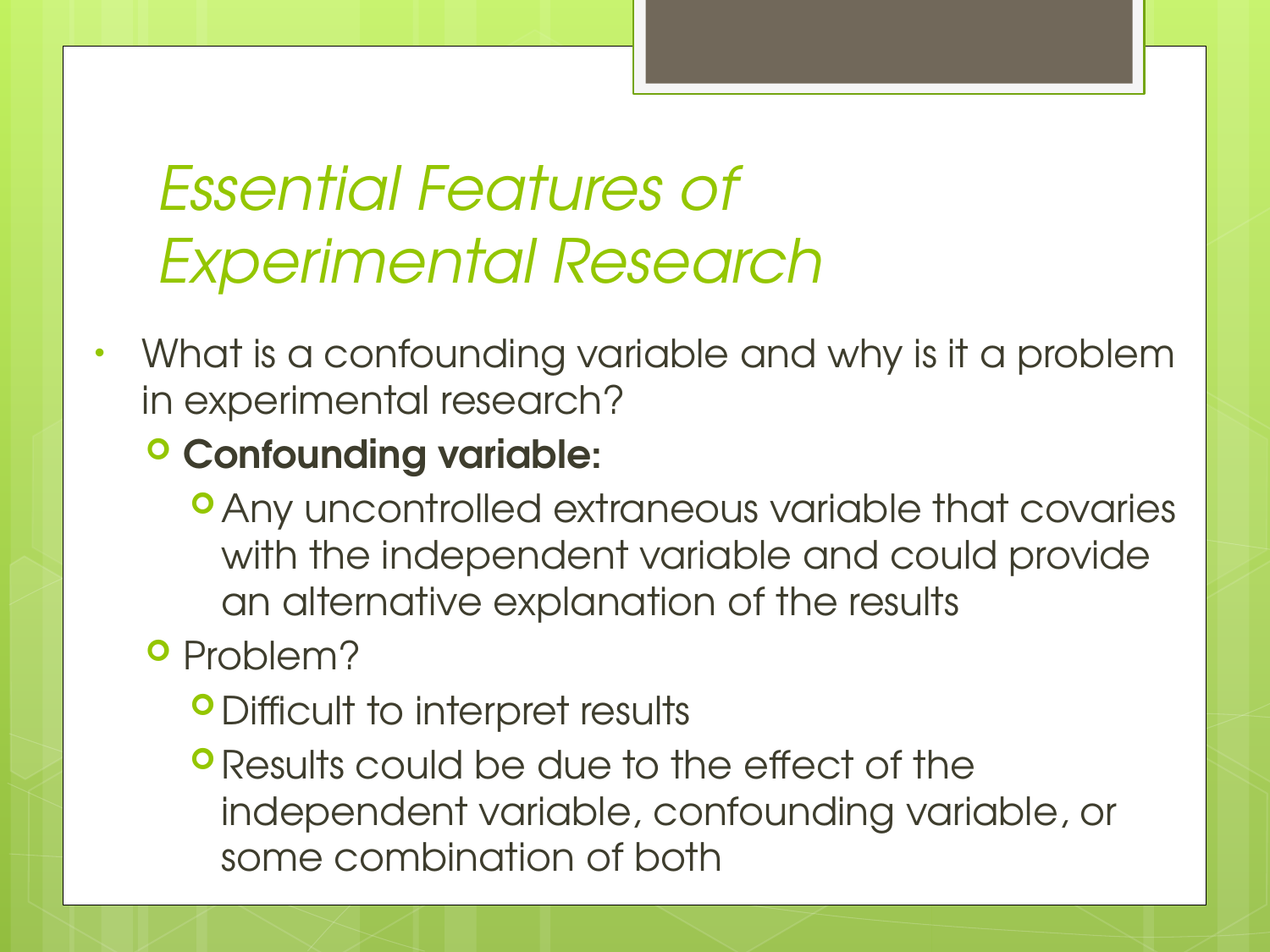

# Essential Features of Experimental Research
What is a confounding variable and why is it a problem in experimental research?
Confounding variable:
Any uncontrolled extraneous variable that covaries with the independent variable and could provide an alternative explanation of the results
Problem?
Difficult to interpret results
Results could be due to the effect of the independent variable, confounding variable, or some combination of both